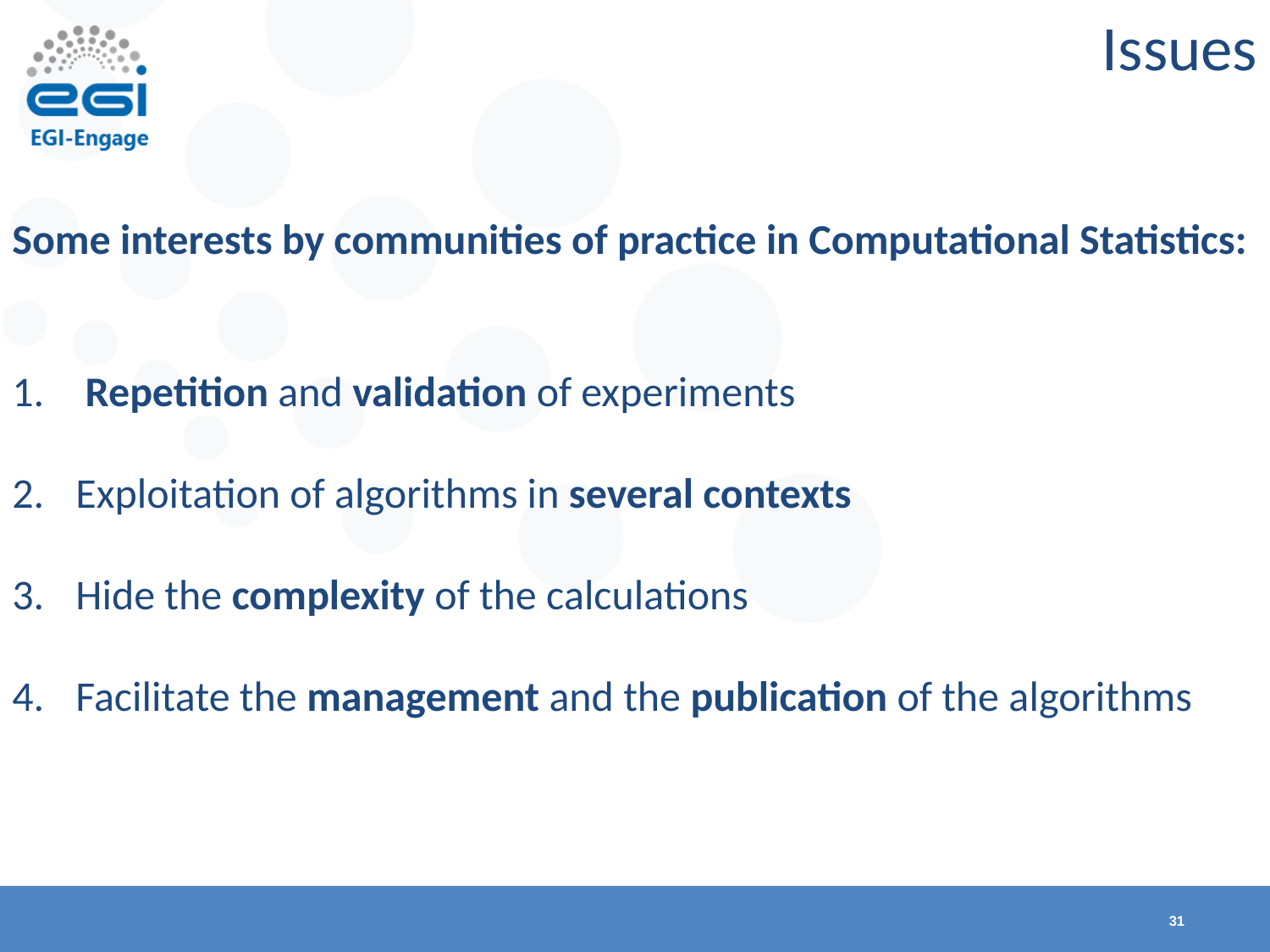

Issues
Some interests by communities of practice in Computational Statistics:

 Repetition and validation of experiments

Exploitation of algorithms in several contexts

Hide the complexity of the calculations

Facilitate the management and the publication of the algorithms